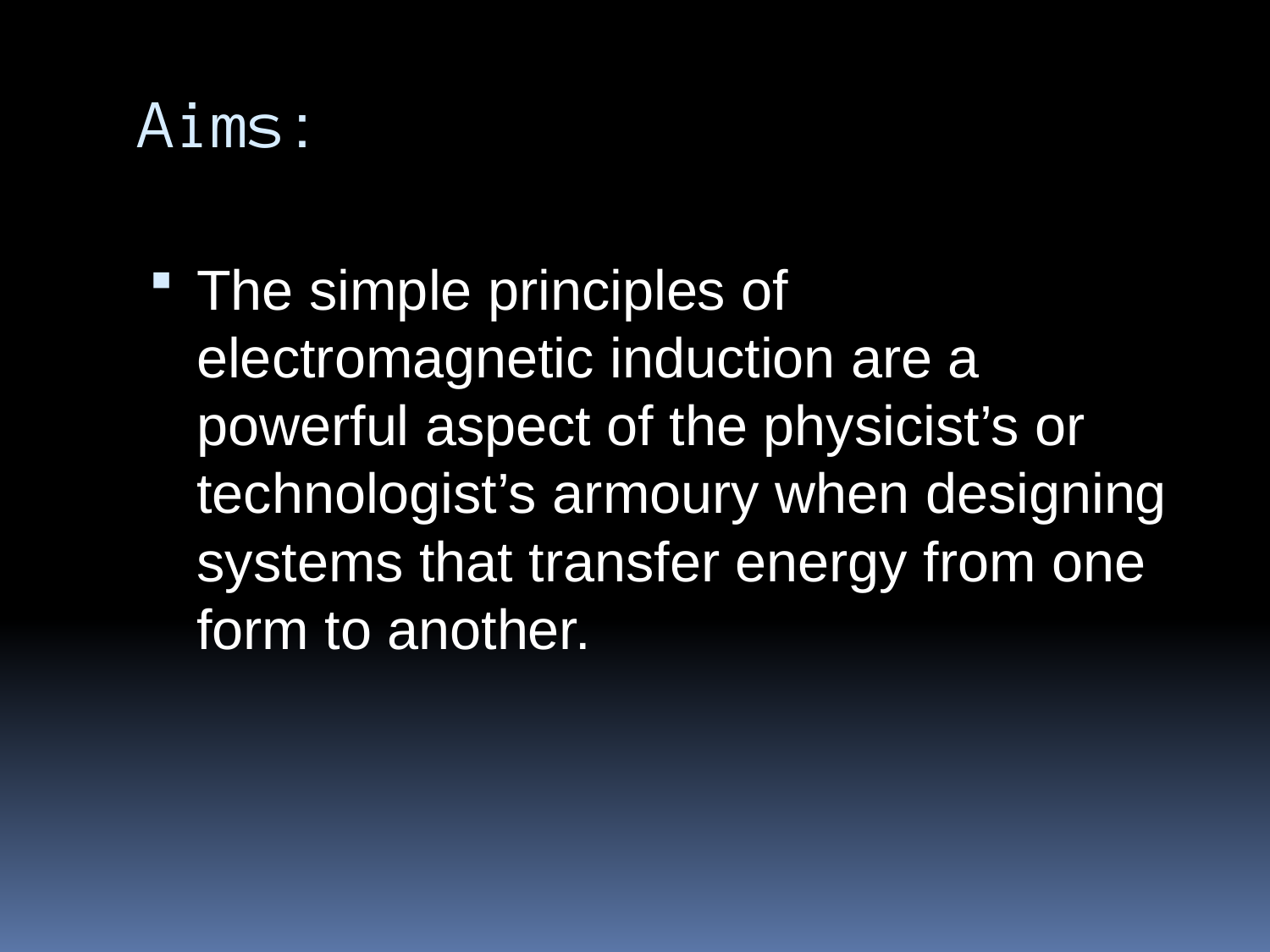

# Aims:
The simple principles of electromagnetic induction are a powerful aspect of the physicist’s or technologist’s armoury when designing systems that transfer energy from one form to another.